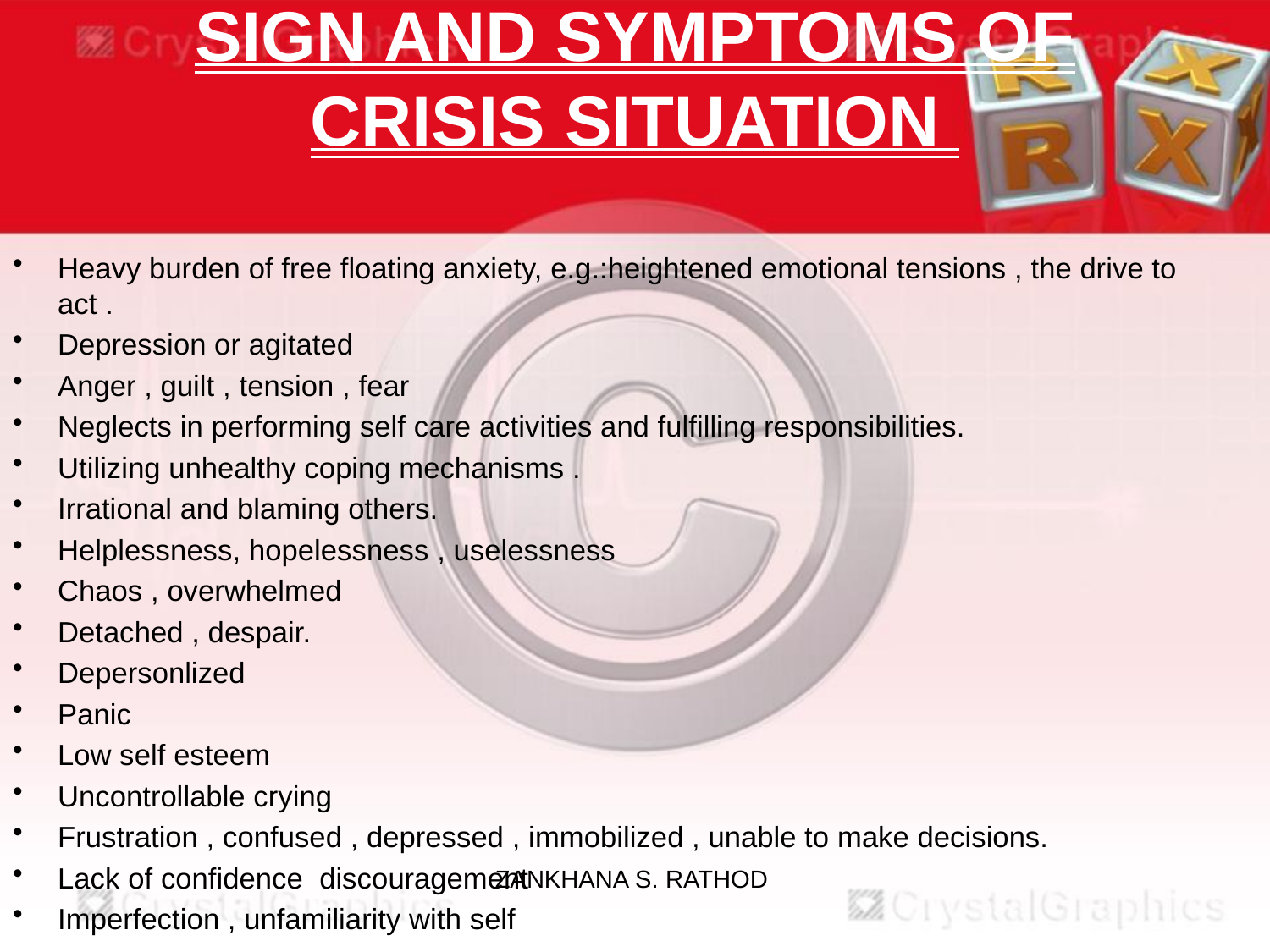

# SIGN AND SYMPTOMS OF CRISIS SITUATION
Heavy burden of free floating anxiety, e.g.:heightened emotional tensions , the drive to act .
Depression or agitated
Anger , guilt , tension , fear
Neglects in performing self care activities and fulfilling responsibilities.
Utilizing unhealthy coping mechanisms .
Irrational and blaming others.
Helplessness, hopelessness , uselessness
Chaos , overwhelmed
Detached , despair.
Depersonlized
Panic
Low self esteem
Uncontrollable crying
Frustration , confused , depressed , immobilized , unable to make decisions.
Lack of confidence  discouragement
Imperfection , unfamiliarity with self
ZANKHANA S. RATHOD